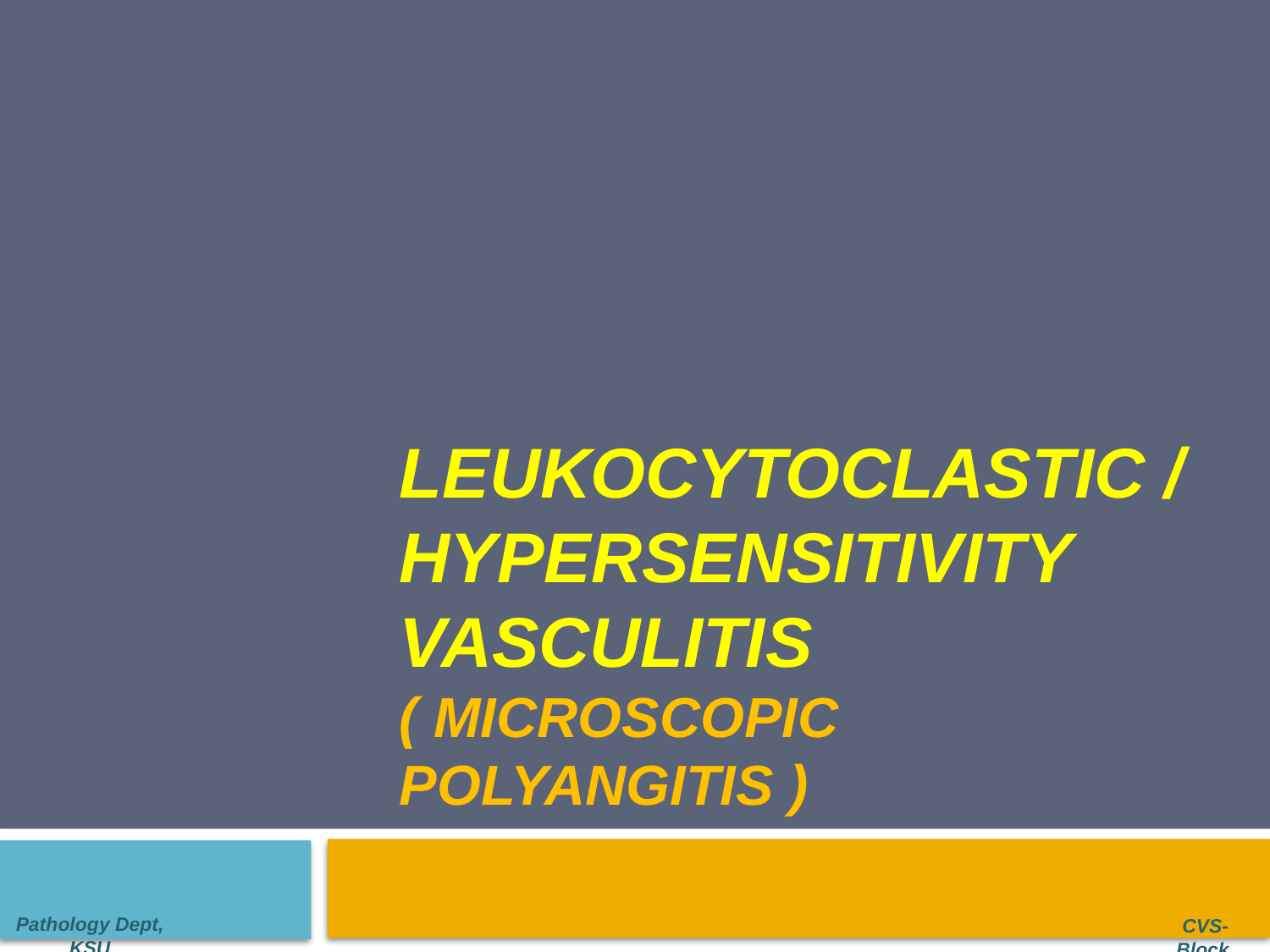

# Leukocytoclastic / hypersensitivity vasculitis ( microscopic polyangitis )
Pathology Dept, KSU
CVS- Block